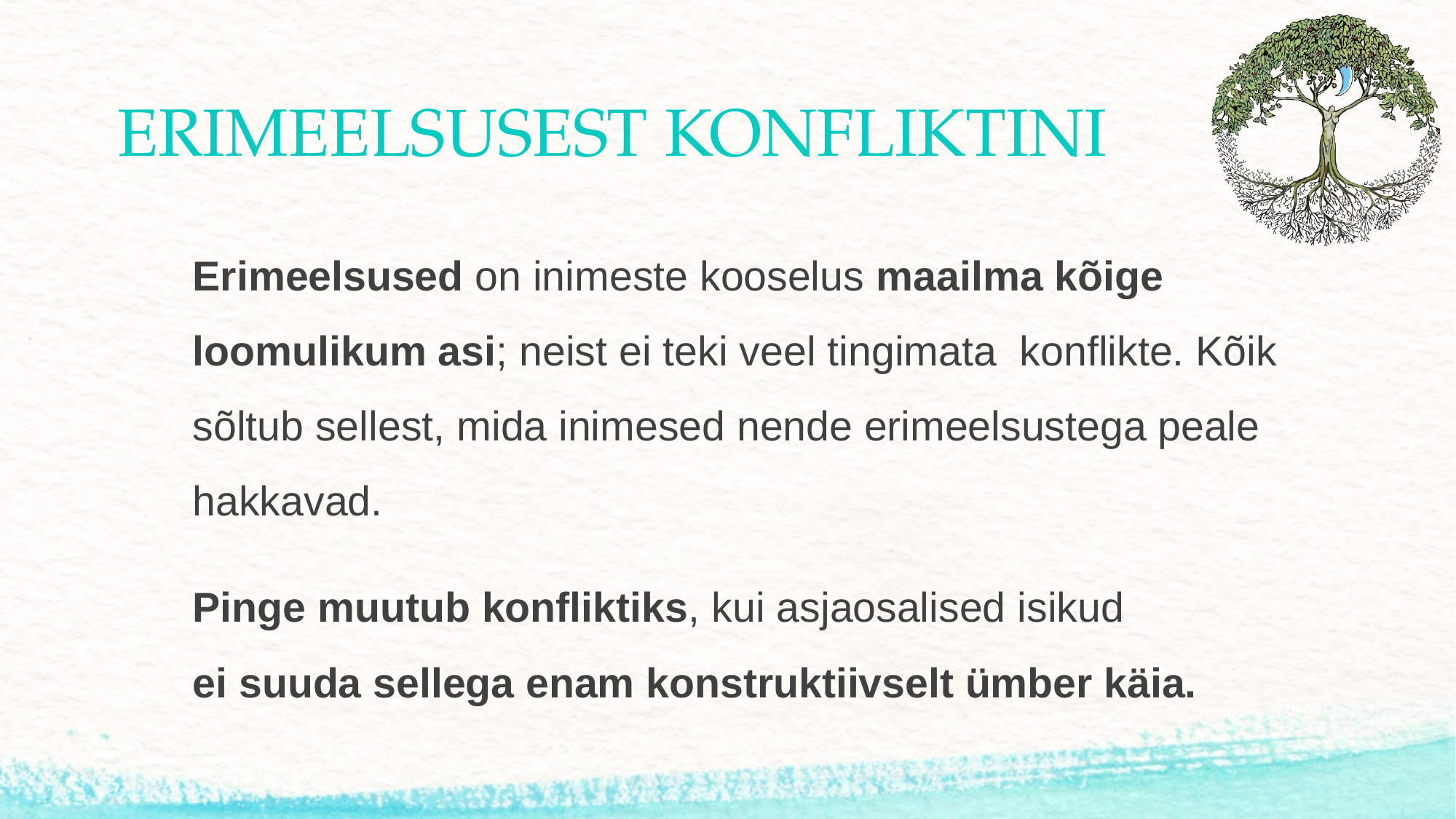

# ERIMEELSUSEST KONFLIKTINI
Erimeelsused on inimeste kooselus maailma kõige loomulikum asi; neist ei teki veel tingimata  konflikte. Kõik sõltub sellest, mida inimesed nende erimeelsustega peale hakkavad.
Pinge muutub konfliktiks, kui asjaosalised isikud
ei suuda sellega enam konstruktiivselt ümber käia.